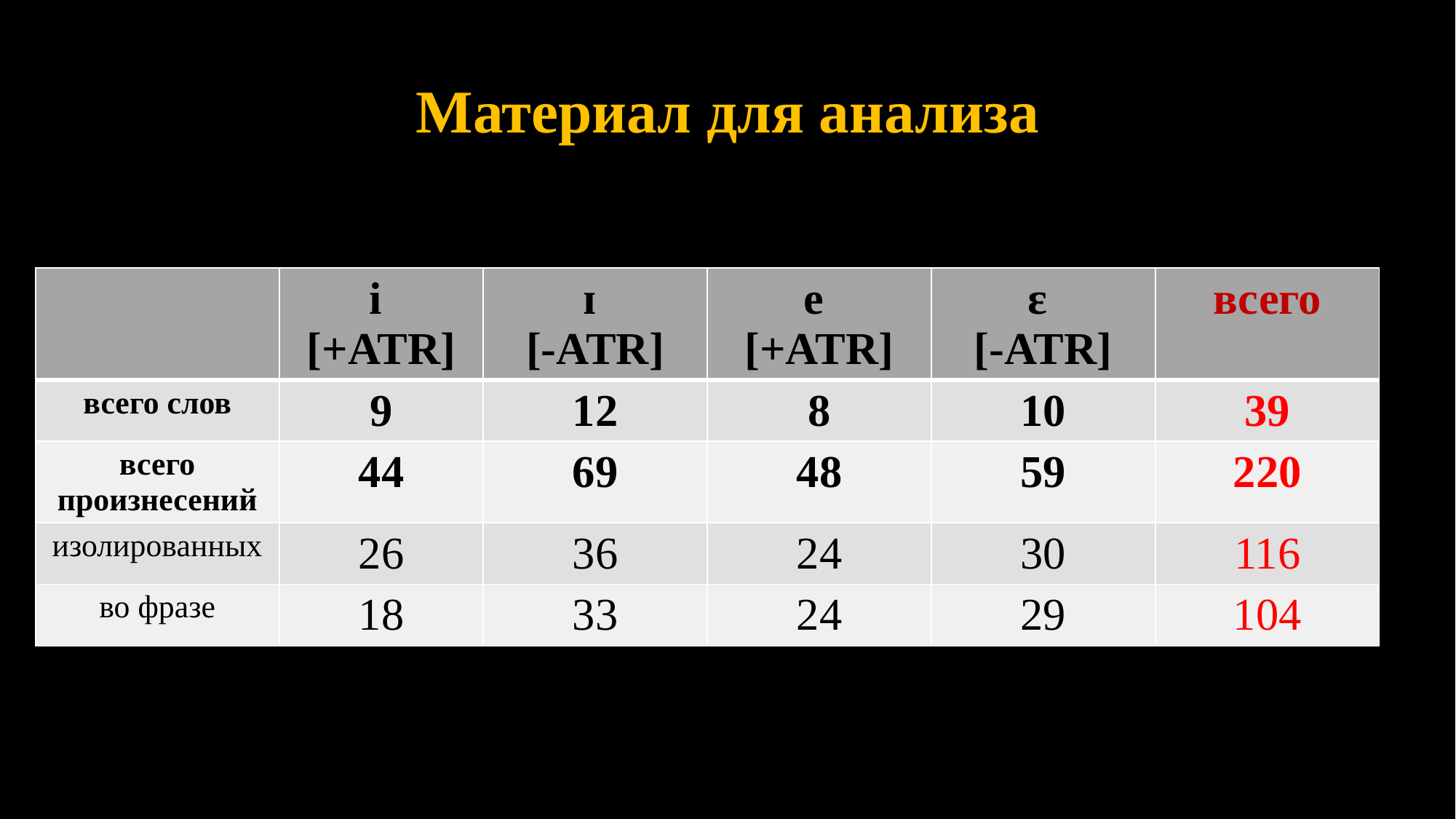

# Материал для анализа
|  | i [+ATR] | ɪ [-ATR] | e [+ATR] | ɛ [-ATR] | всего |
| --- | --- | --- | --- | --- | --- |
| всего слов | 9 | 12 | 8 | 10 | 39 |
| всего произнесений | 44 | 69 | 48 | 59 | 220 |
| изолированных | 26 | 36 | 24 | 30 | 116 |
| во фразе | 18 | 33 | 24 | 29 | 104 |